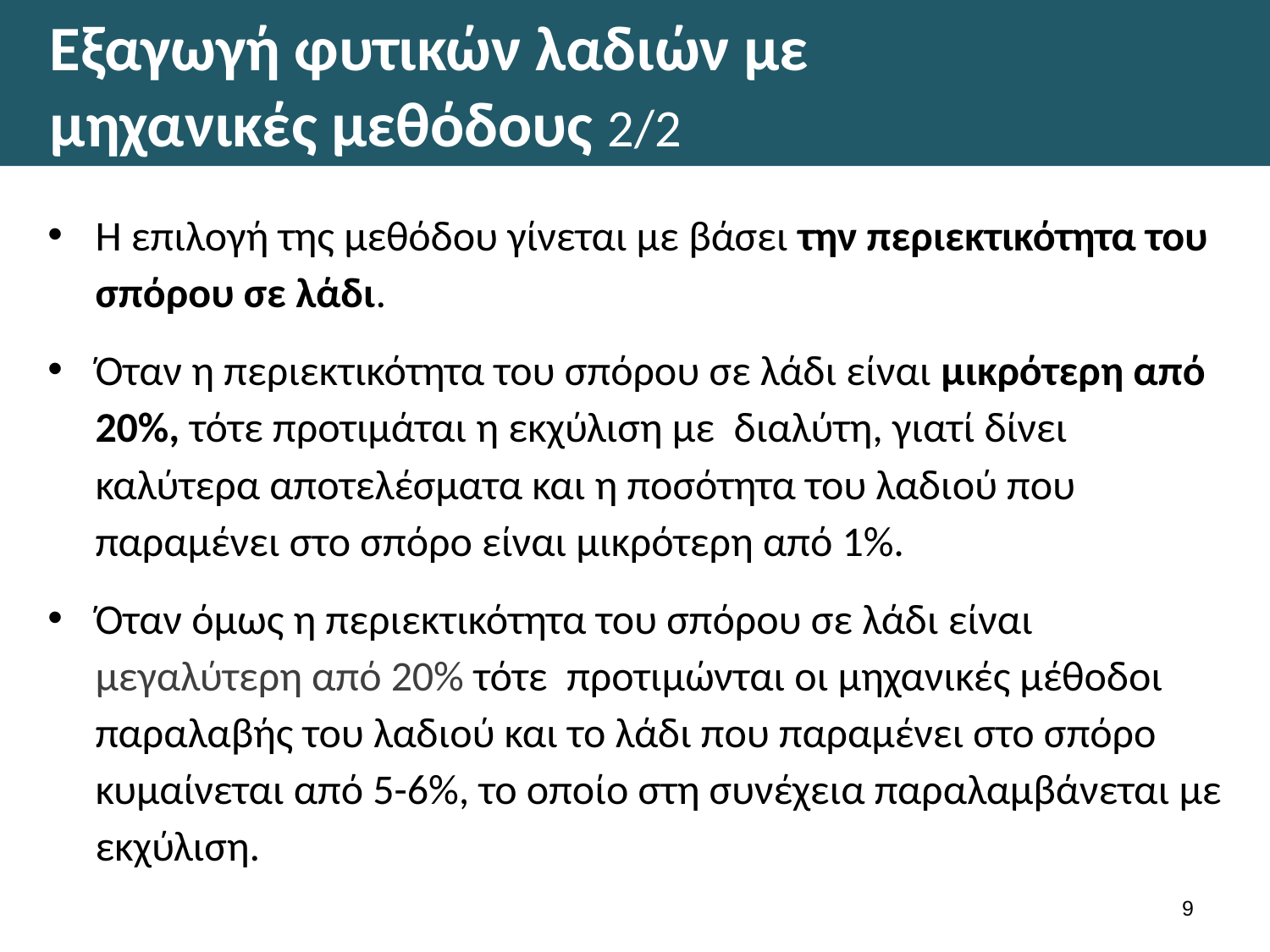

# Εξαγωγή φυτικών λαδιών με μηχανικές μεθόδους 2/2
Η επιλογή της μεθόδου γίνεται με βάσει την περιεκτικότητα του σπόρου σε λάδι.
Όταν η περιεκτικότητα του σπόρου σε λάδι είναι μικρότερη από 20%, τότε προτιμάται η εκχύλιση με  διαλύτη, γιατί δίνει καλύτερα αποτελέσματα και η ποσότητα του λαδιού που παραμένει στο σπόρο είναι μικρότερη από 1%.
Όταν όμως η περιεκτικότητα του σπόρου σε λάδι είναι μεγαλύτερη από 20% τότε  προτιμώνται οι μηχανικές μέθοδοι παραλαβής του λαδιού και το λάδι που παραμένει στο σπόρο κυμαίνεται από 5-6%, το οποίο στη συνέχεια παραλαμβάνεται με εκχύλιση.
9